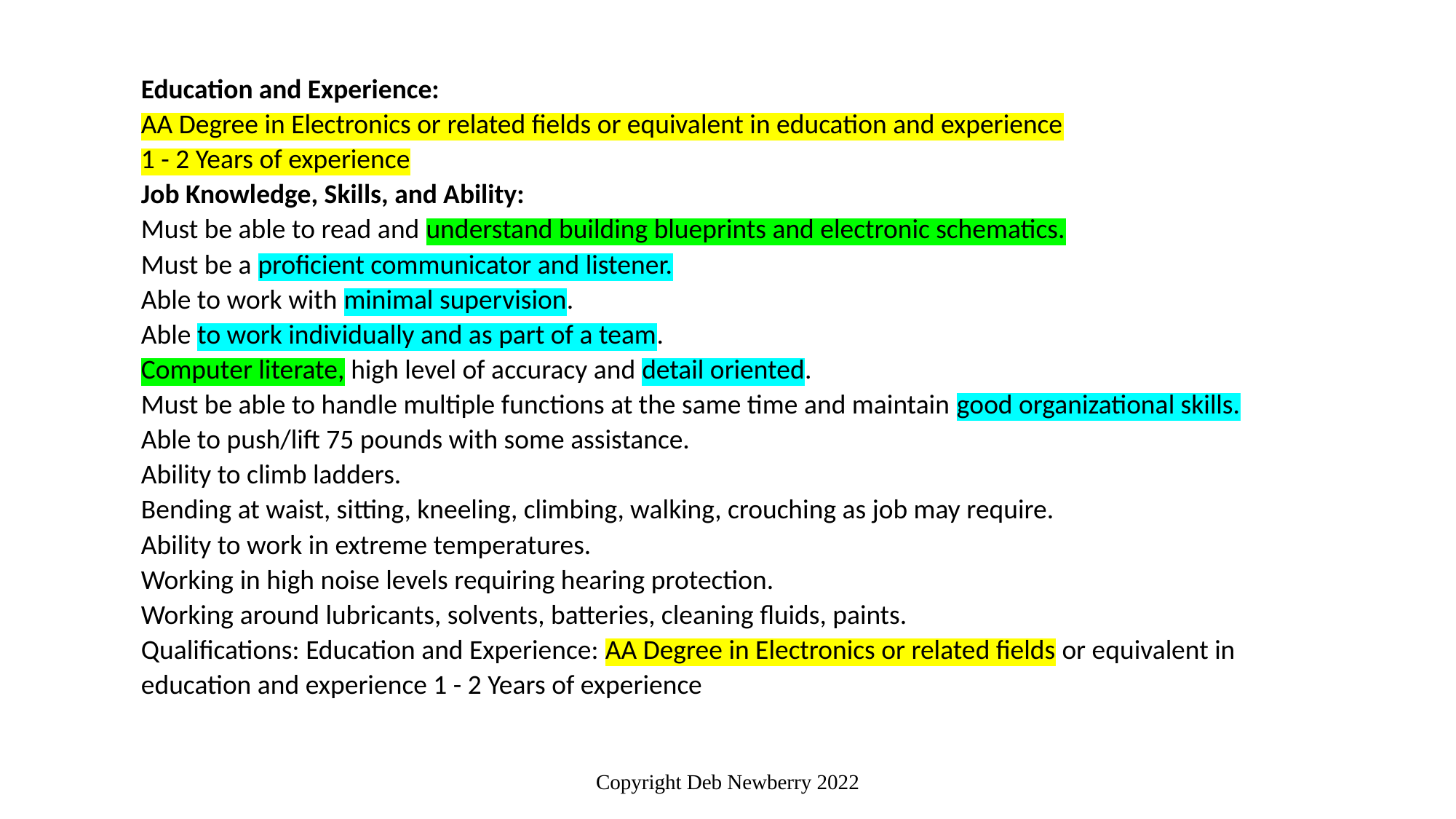

Education and Experience:
AA Degree in Electronics or related fields or equivalent in education and experience
1 - 2 Years of experience
Job Knowledge, Skills, and Ability:
Must be able to read and understand building blueprints and electronic schematics.
Must be a proficient communicator and listener.
Able to work with minimal supervision.
Able to work individually and as part of a team.
Computer literate, high level of accuracy and detail oriented.
Must be able to handle multiple functions at the same time and maintain good organizational skills.
Able to push/lift 75 pounds with some assistance.
Ability to climb ladders.
Bending at waist, sitting, kneeling, climbing, walking, crouching as job may require.
Ability to work in extreme temperatures.
Working in high noise levels requiring hearing protection.
Working around lubricants, solvents, batteries, cleaning fluids, paints.
Qualifications: Education and Experience: AA Degree in Electronics or related fields or equivalent in education and experience 1 - 2 Years of experience
Copyright Deb Newberry 2022